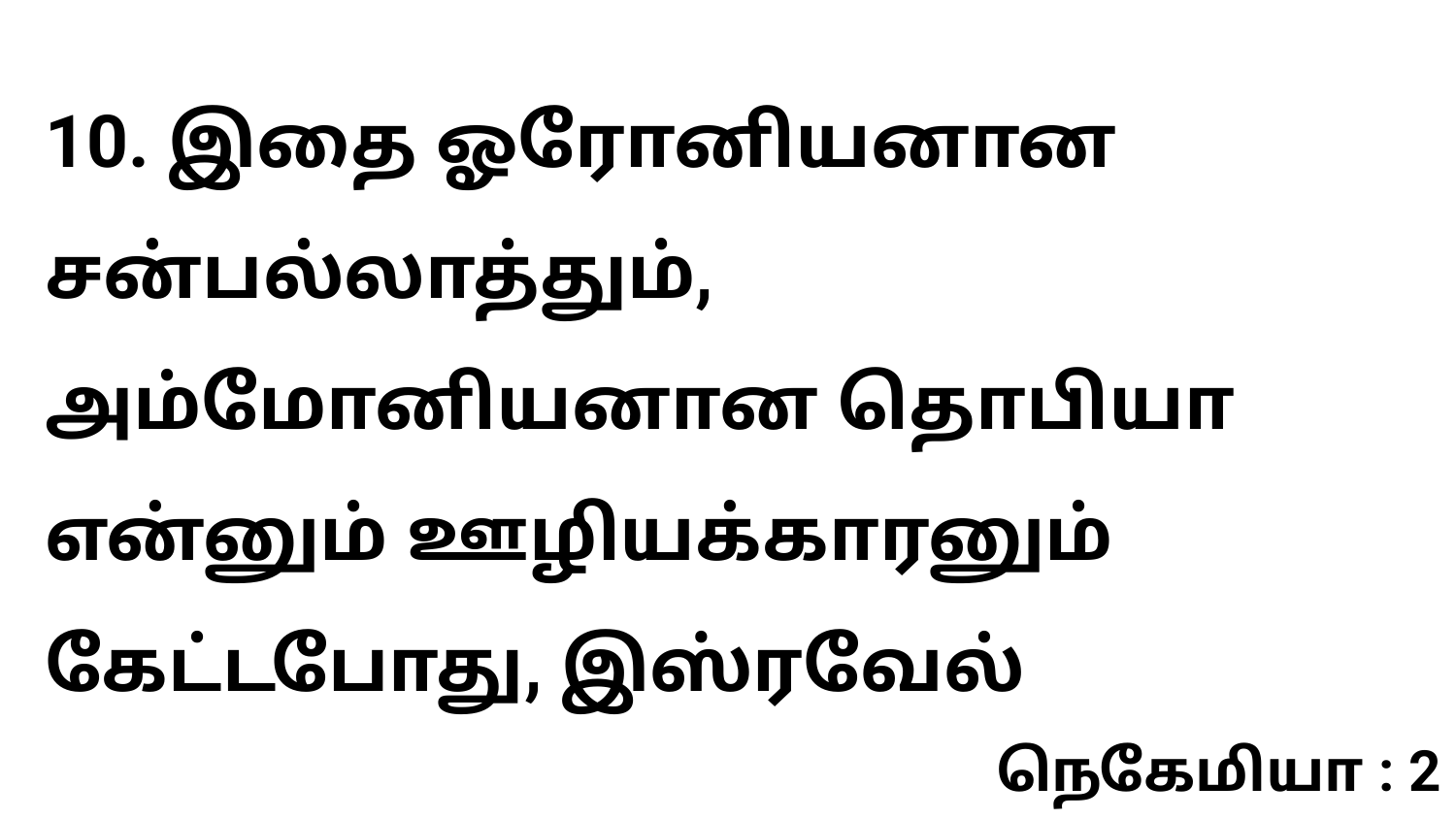

10. இதை ஓரோனியனான சன்பல்லாத்தும், அம்மோனியனான தொபியா என்னும் ஊழியக்காரனும் கேட்டபோது, இஸ்ரவேல்
நெகேமியா : 2